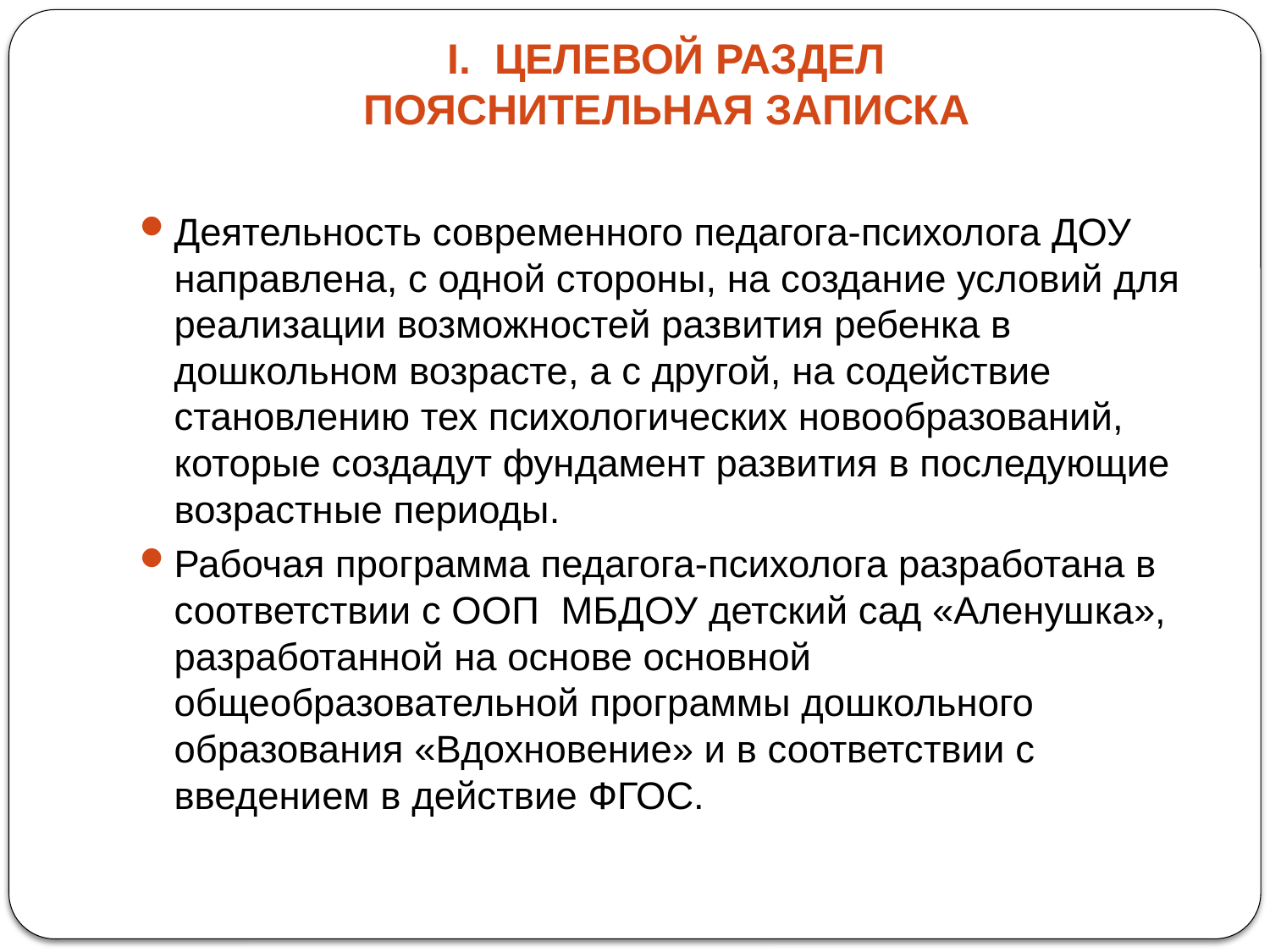

# I.  ЦЕЛЕВОЙ РАЗДЕЛ ПОЯСНИТЕЛЬНАЯ ЗАПИСКА
Деятельность современного педагога-психолога ДОУ направлена, с одной стороны, на создание условий для реализации возможностей развития ребенка в дошкольном возрасте, а с другой, на содействие становлению тех психологических новообразований, которые создадут фундамент развития в последующие возрастные периоды.
Рабочая программа педагога-психолога разработана в соответствии с ООП  МБДОУ детский сад «Аленушка», разработанной на основе основной общеобразовательной программы дошкольного образования «Вдохновение» и в соответствии с введением в действие ФГОС.